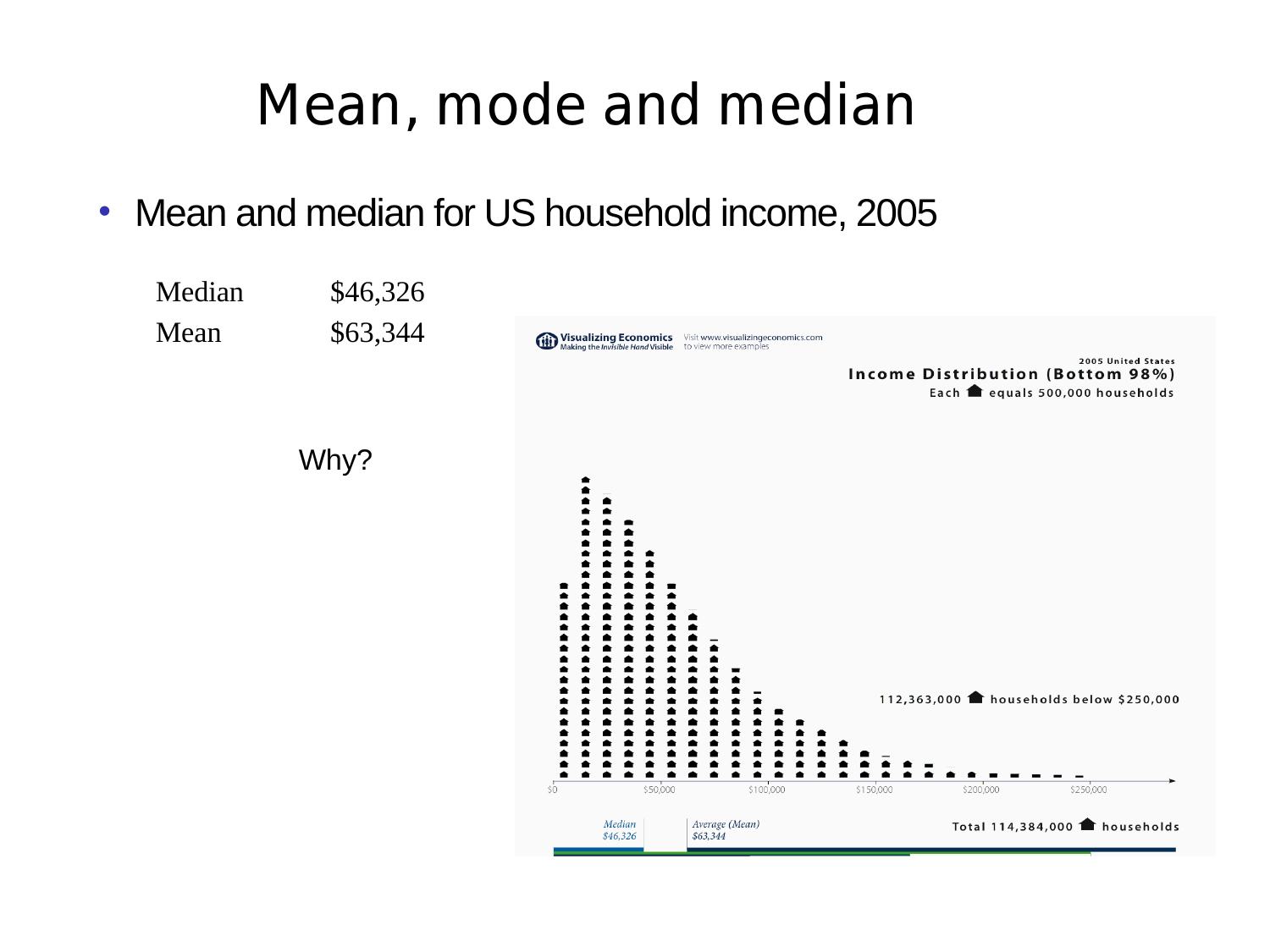

# Mean, mode and median
Mean and median for US household income, 2005
| Median | $46,326 |
| --- | --- |
| Mean | $63,344 |
|  |  |

Why?